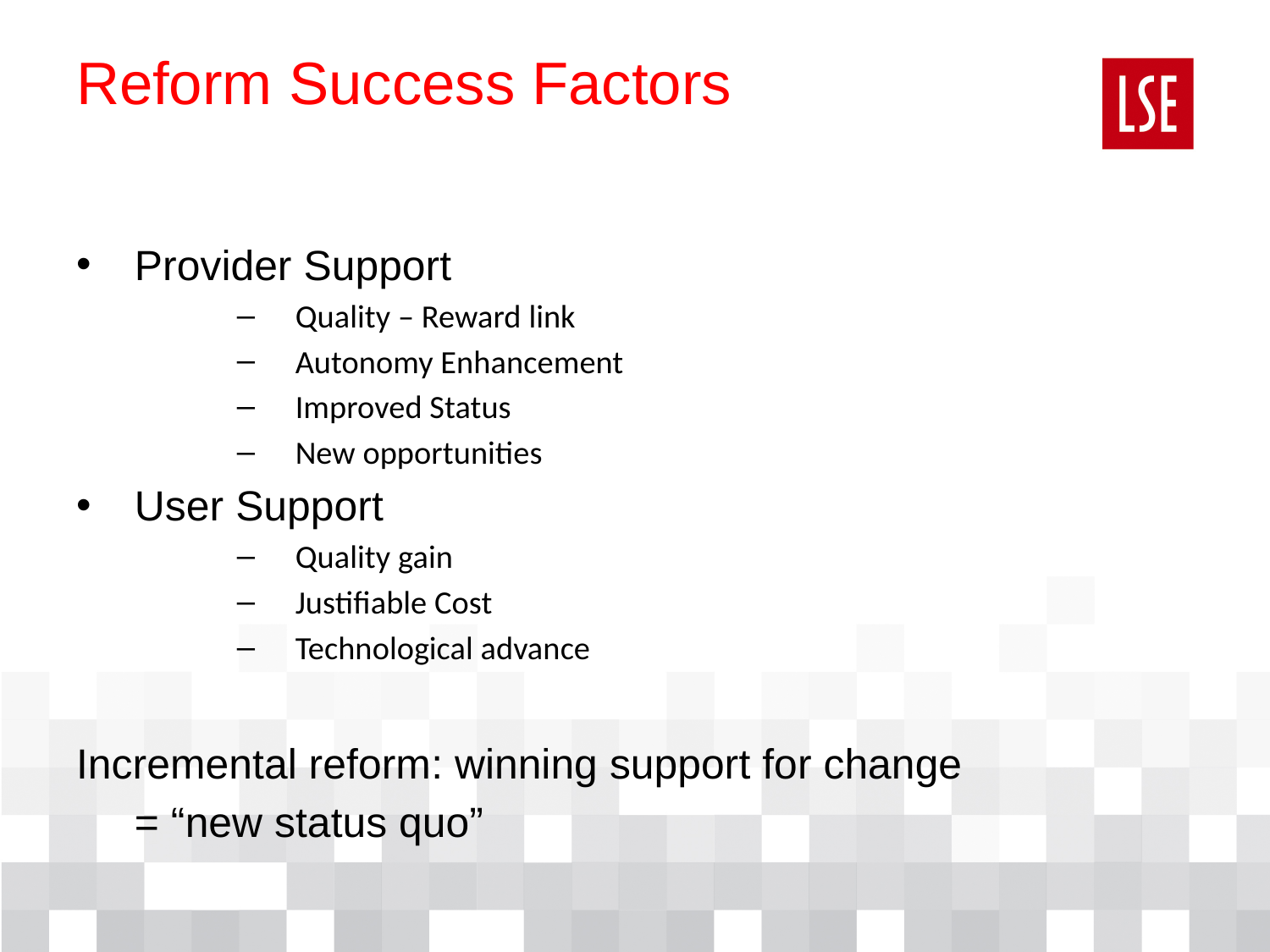

# Reform Success Factors
Provider Support
Quality – Reward link
Autonomy Enhancement
Improved Status
New opportunities
User Support
Quality gain
Justifiable Cost
Technological advance

Incremental reform: winning support for change
				= “new status quo”